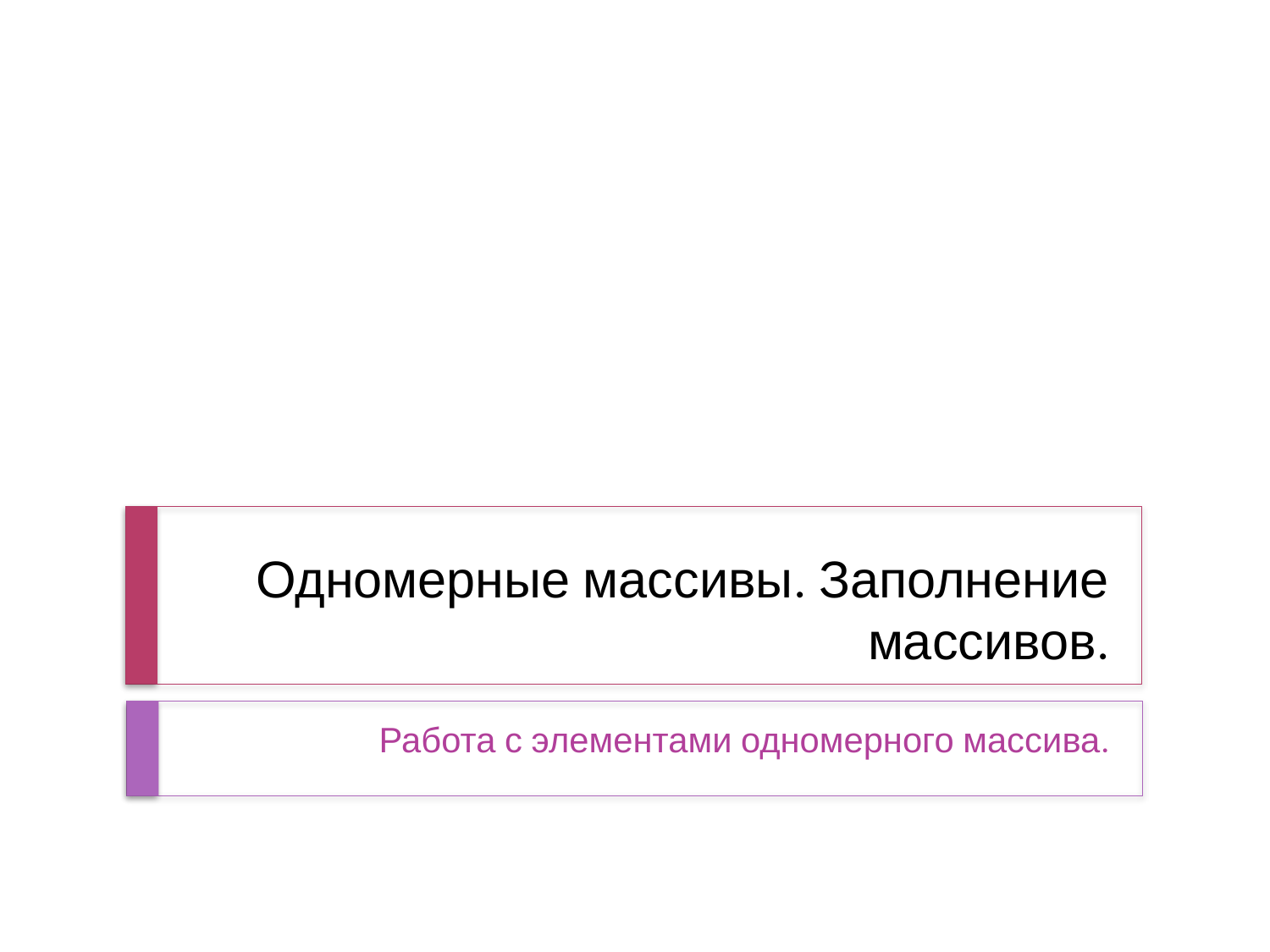

# Одномерные массивы. Заполнение массивов.
Работа с элементами одномерного массива.